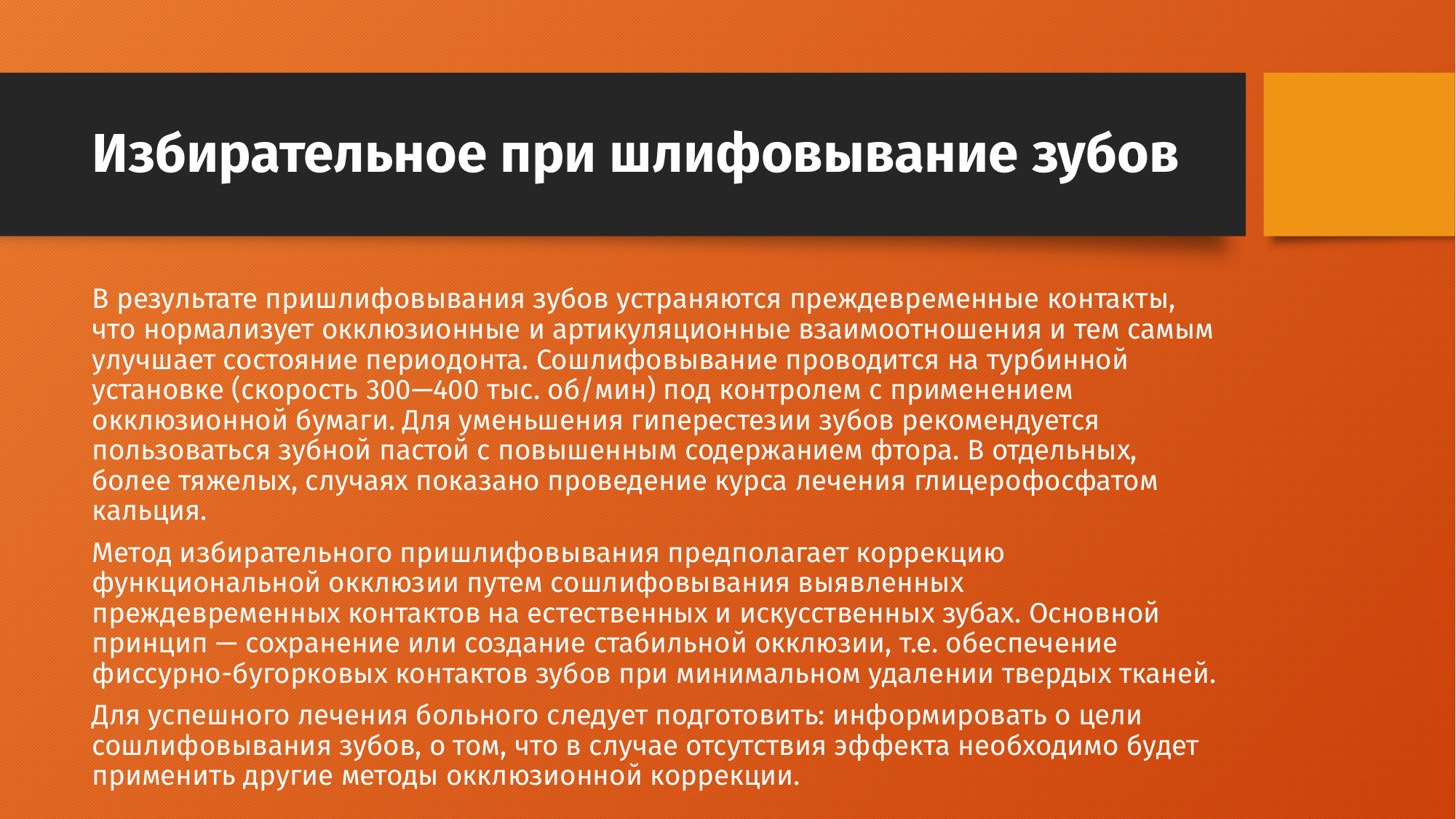

# Избирательное при шлифовывание зубов
В результате пришлифовывания зубов устраняются преждевременные контакты, что нормализует окклюзионные и артикуляционные взаимоотношения и тем самым улучшает состояние периодонта. Сошлифовывание проводится на турбинной установке (скорость 300—400 тыс. об/мин) под контролем с применением окклюзионной бумаги. Для уменьшения гиперестезии зубов рекомендуется пользоваться зубной пастой с повышенным содержанием фтора. В отдельных, более тяжелых, случаях показано проведение курса лечения глицерофосфатом кальция.
Метод избирательного пришлифовывания предполагает коррекцию функциональной окклюзии путем сошлифовывания выявленных преждевременных контактов на естественных и искусственных зубах. Основной принцип — сохранение или создание стабильной окклюзии, т.е. обеспечение фиссурно-бугорковых контактов зубов при минимальном удалении твердых тканей.
Для успешного лечения больного следует подготовить: информировать о цели сошлифовывания зубов, о том, что в случае отсутствия эффекта необходимо будет применить другие методы окклюзионной коррекции.